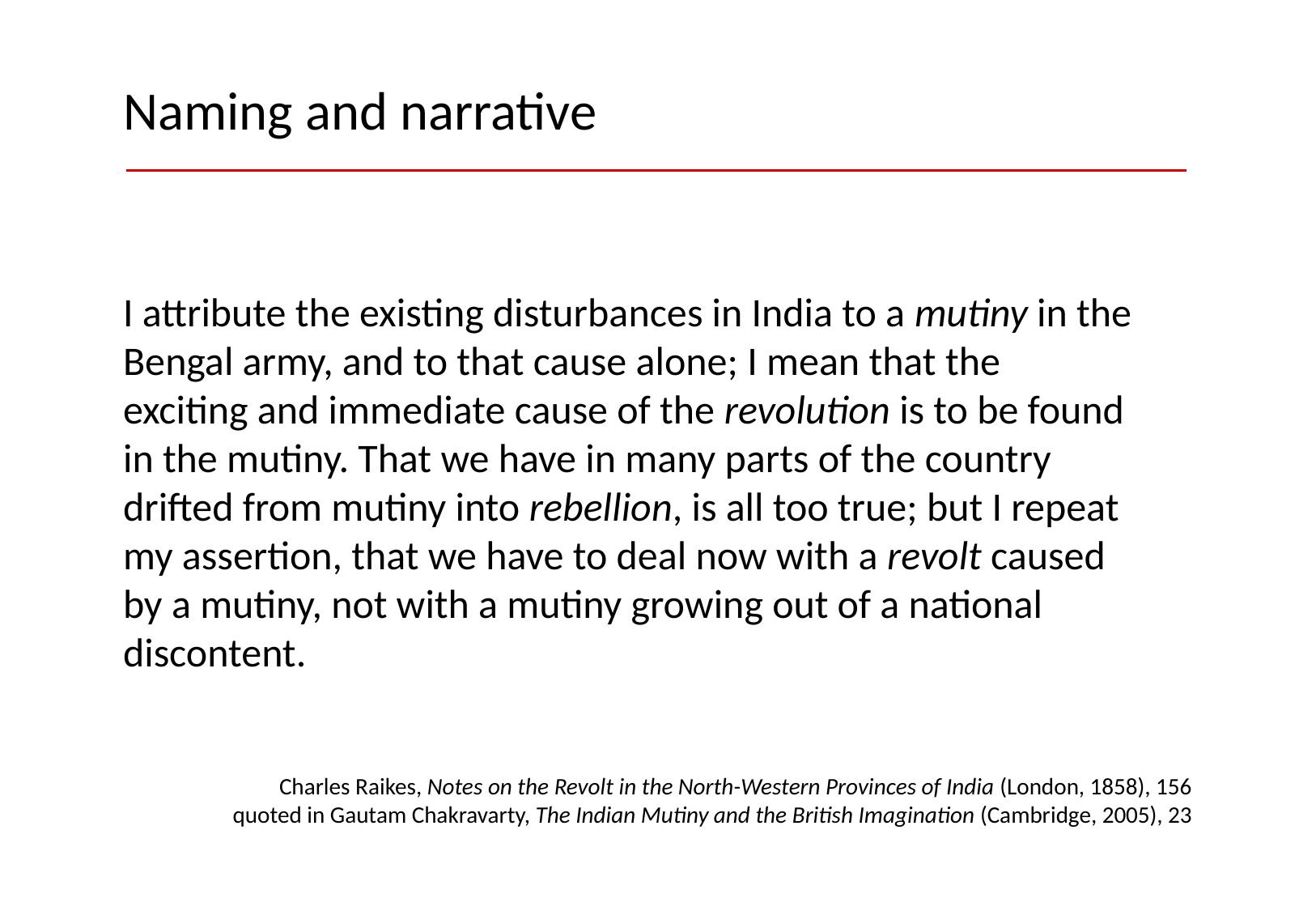

# Naming and narrative
I attribute the existing disturbances in India to a mutiny in the Bengal army, and to that cause alone; I mean that the exciting and immediate cause of the revolution is to be found in the mutiny. That we have in many parts of the country drifted from mutiny into rebellion, is all too true; but I repeat my assertion, that we have to deal now with a revolt caused by a mutiny, not with a mutiny growing out of a national discontent.
Charles Raikes, Notes on the Revolt in the North-Western Provinces of India (London, 1858), 156
quoted in Gautam Chakravarty, The Indian Mutiny and the British Imagination (Cambridge, 2005), 23